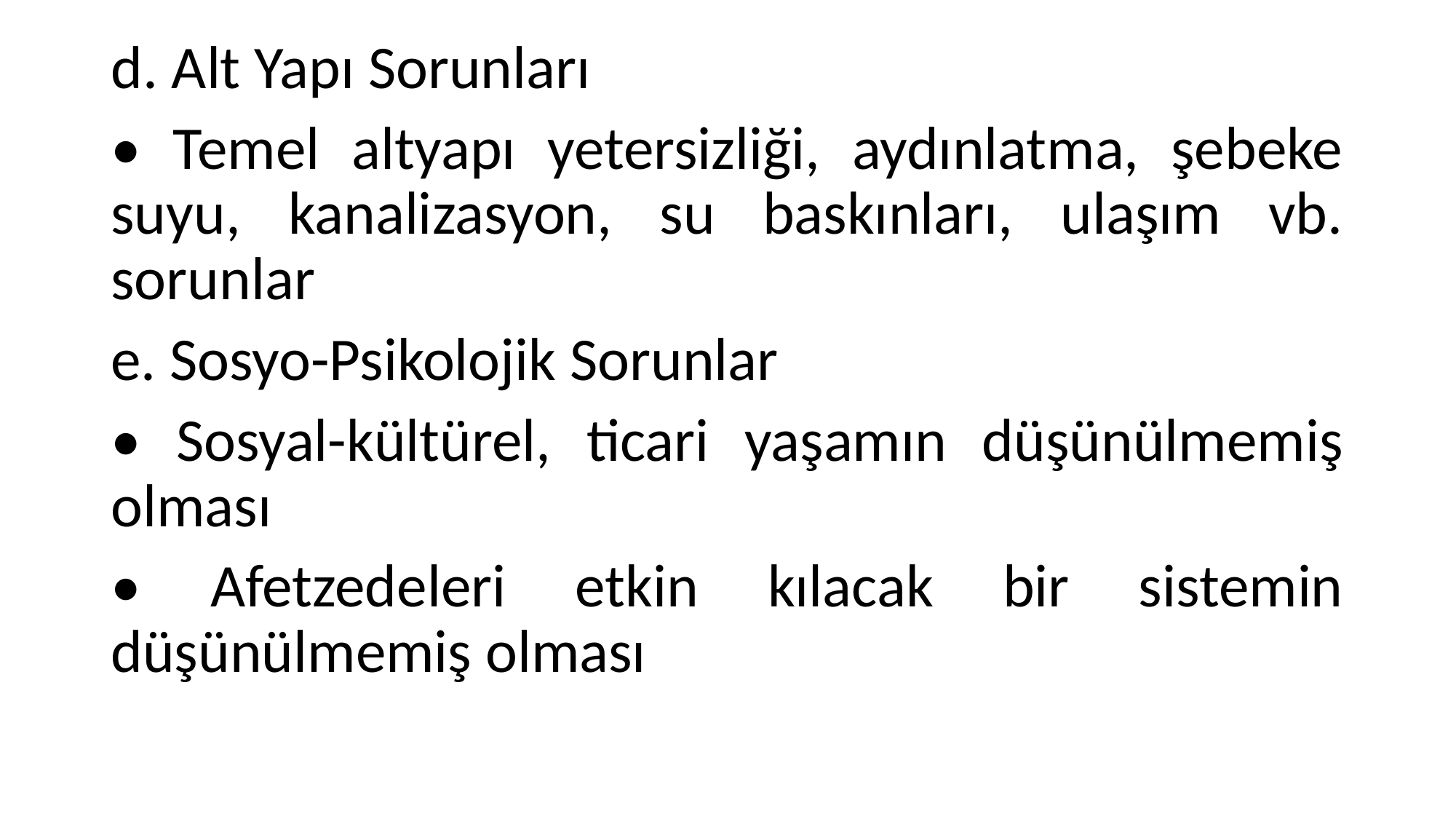

d. Alt Yapı Sorunları
• Temel altyapı yetersizliği, aydınlatma, şebeke suyu, kanalizasyon, su baskınları, ulaşım vb. sorunlar
e. Sosyo-Psikolojik Sorunlar
• Sosyal-kültürel, ticari yaşamın düşünülmemiş olması
• Afetzedeleri etkin kılacak bir sistemin düşünülmemiş olması